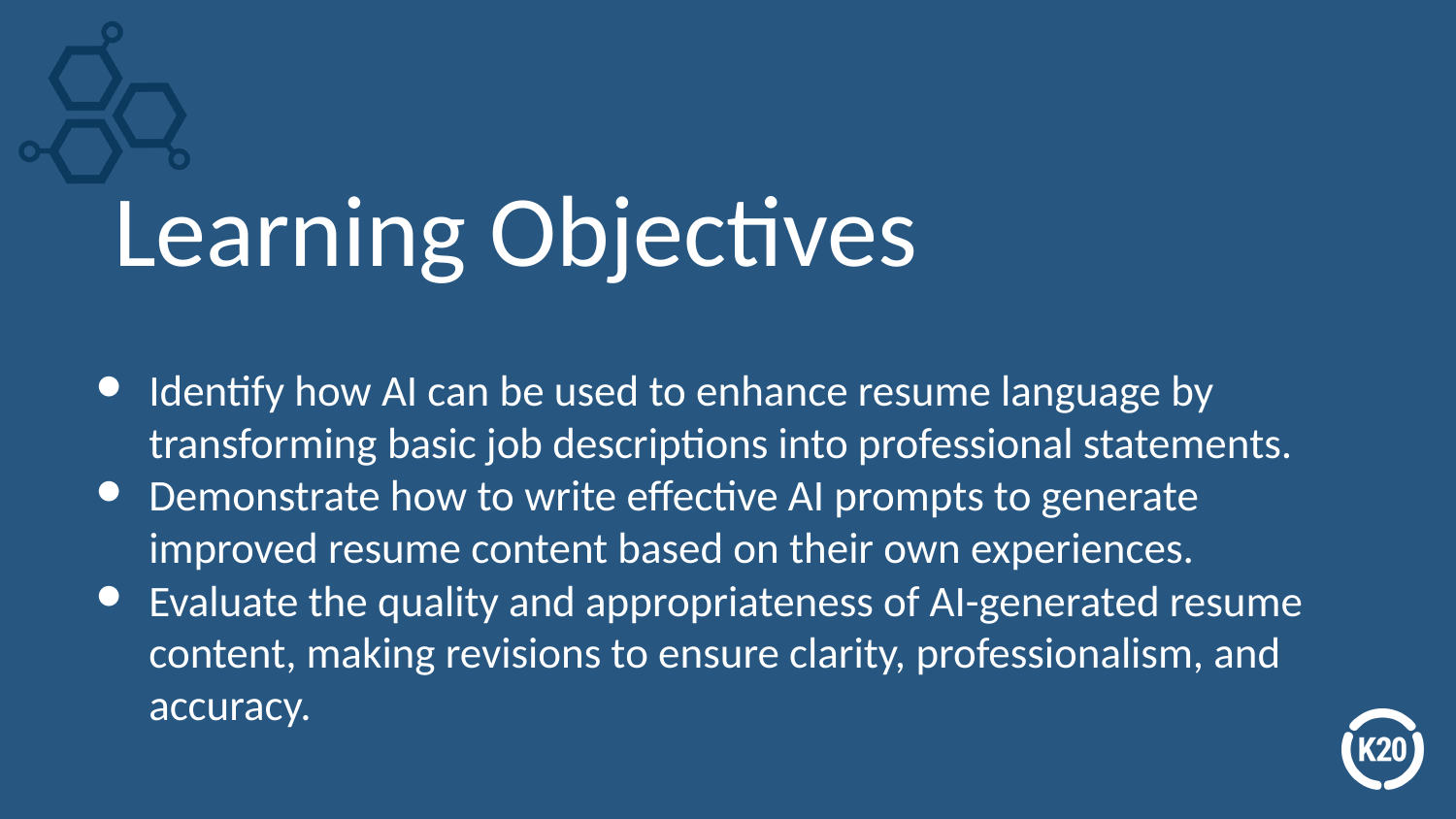

# Learning Objectives
Identify how AI can be used to enhance resume language by transforming basic job descriptions into professional statements.
Demonstrate how to write effective AI prompts to generate improved resume content based on their own experiences.
Evaluate the quality and appropriateness of AI-generated resume content, making revisions to ensure clarity, professionalism, and accuracy.